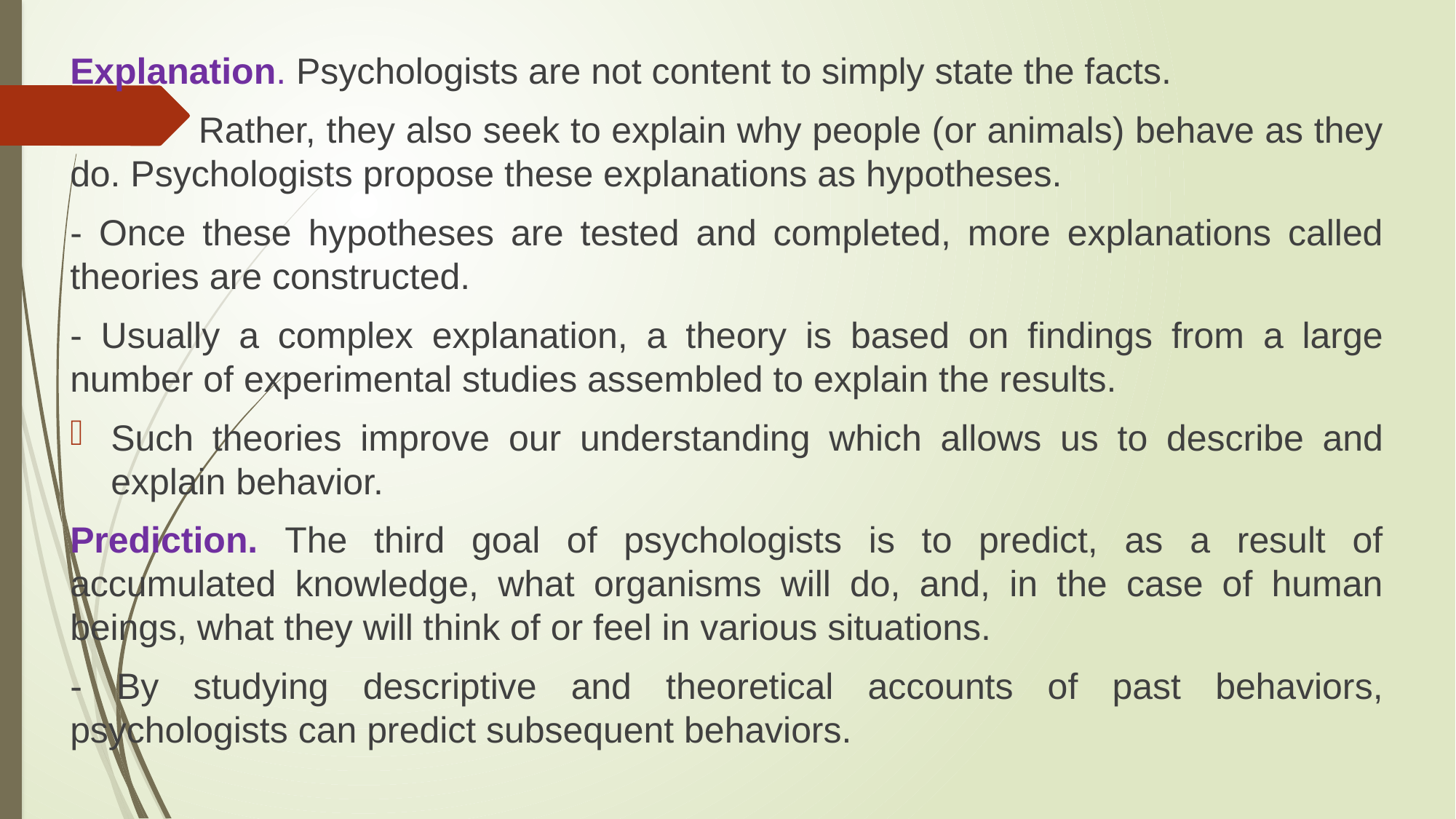

Explanation. Psychologists are not content to simply state the facts.
            Rather, they also seek to explain why people (or animals) behave as they do. Psychologists propose these explanations as hypotheses.
- Once these hypotheses are tested and completed, more explanations called theories are constructed.
- Usually a complex explanation, a theory is based on findings from a large number of experimental studies assembled to explain the results.
Such theories improve our understanding which allows us to describe and explain behavior.
Prediction. The third goal of psychologists is to predict, as a result of accumulated knowledge, what organisms will do, and, in the case of human beings, what they will think of or feel in various situations.
- By studying descriptive and theoretical accounts of past behaviors, psychologists can predict subsequent behaviors.